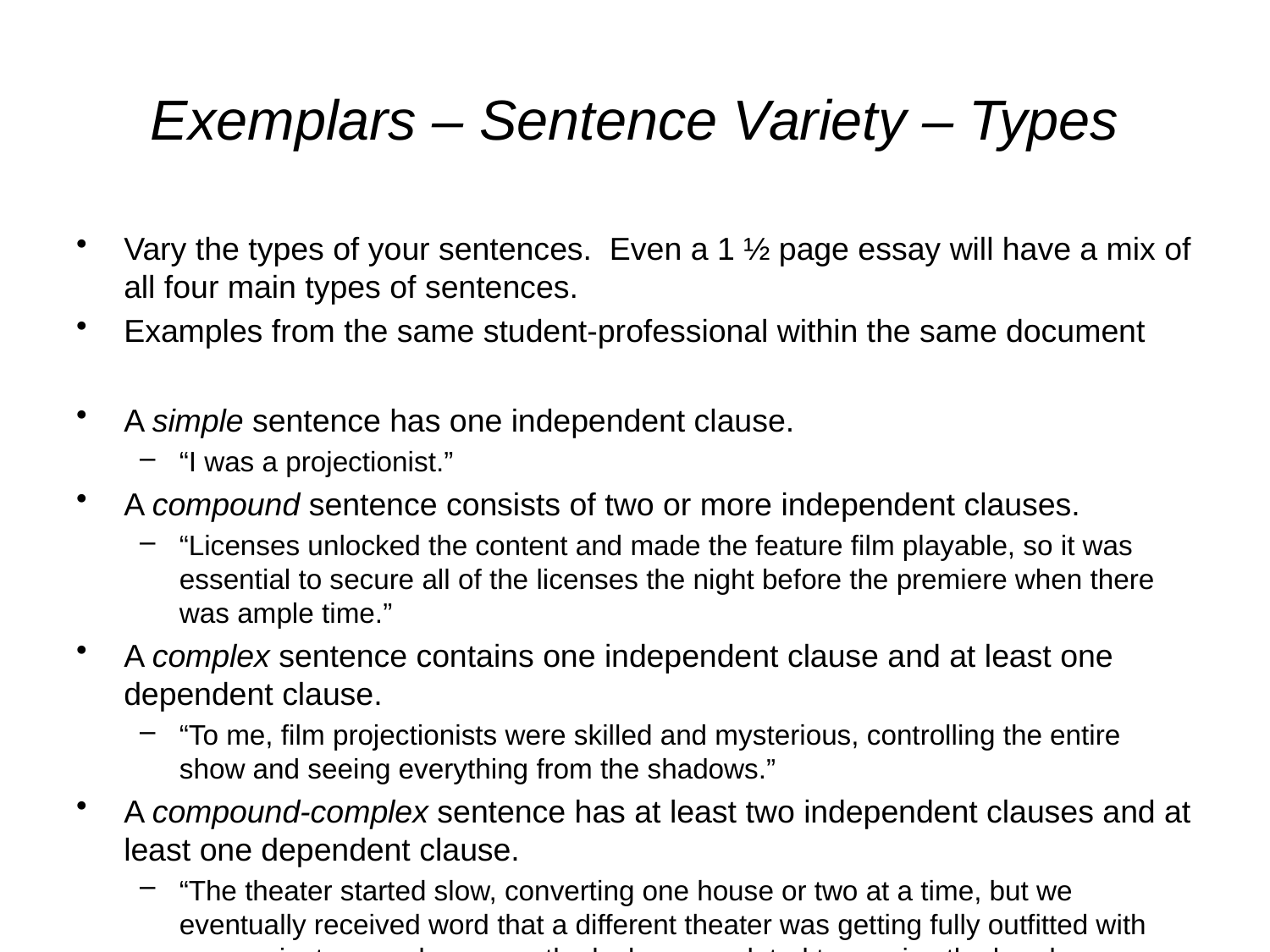

# Exemplars – Sentence Variety – Types
Vary the types of your sentences.  Even a 1 ½ page essay will have a mix of all four main types of sentences.
Examples from the same student-professional within the same document

A simple sentence has one independent clause.
“I was a projectionist.”
A compound sentence consists of two or more independent clauses.
“Licenses unlocked the content and made the feature film playable, so it was essential to secure all of the licenses the night before the premiere when there was ample time.”
A complex sentence contains one independent clause and at least one dependent clause.
“To me, film projectionists were skilled and mysterious, controlling the entire show and seeing everything from the shadows.”
A compound-complex sentence has at least two independent clauses and at least one dependent clause.
“The theater started slow, converting one house or two at a time, but we eventually received word that a different theater was getting fully outfitted with new projectors, and we were the lucky ones slated to receive the hand-me-downs.”